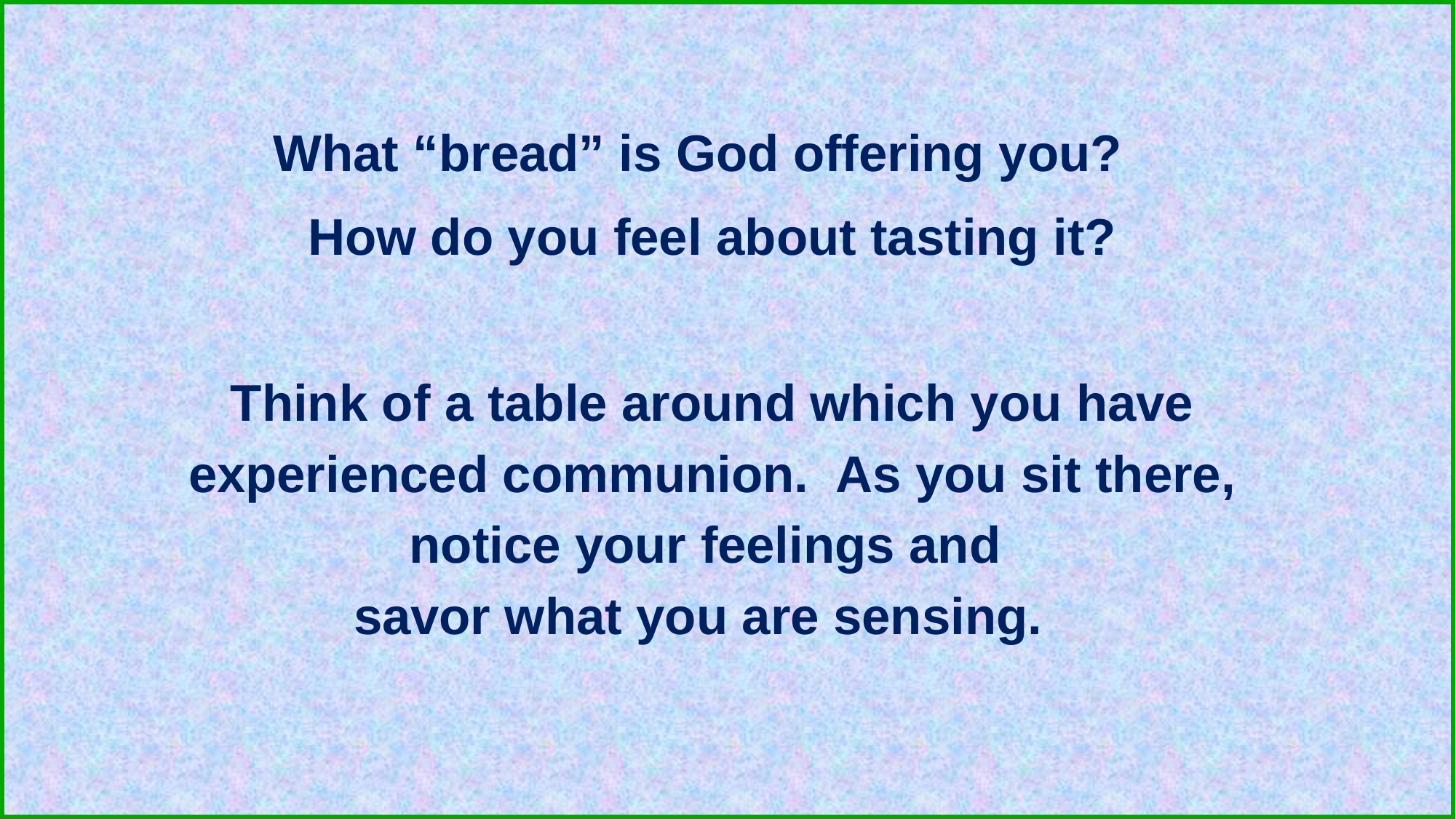

What “bread” is God offering you?
How do you feel about tasting it?

Think of a table around which you have experienced communion.  As you sit there, notice your feelings and
savor what you are sensing.